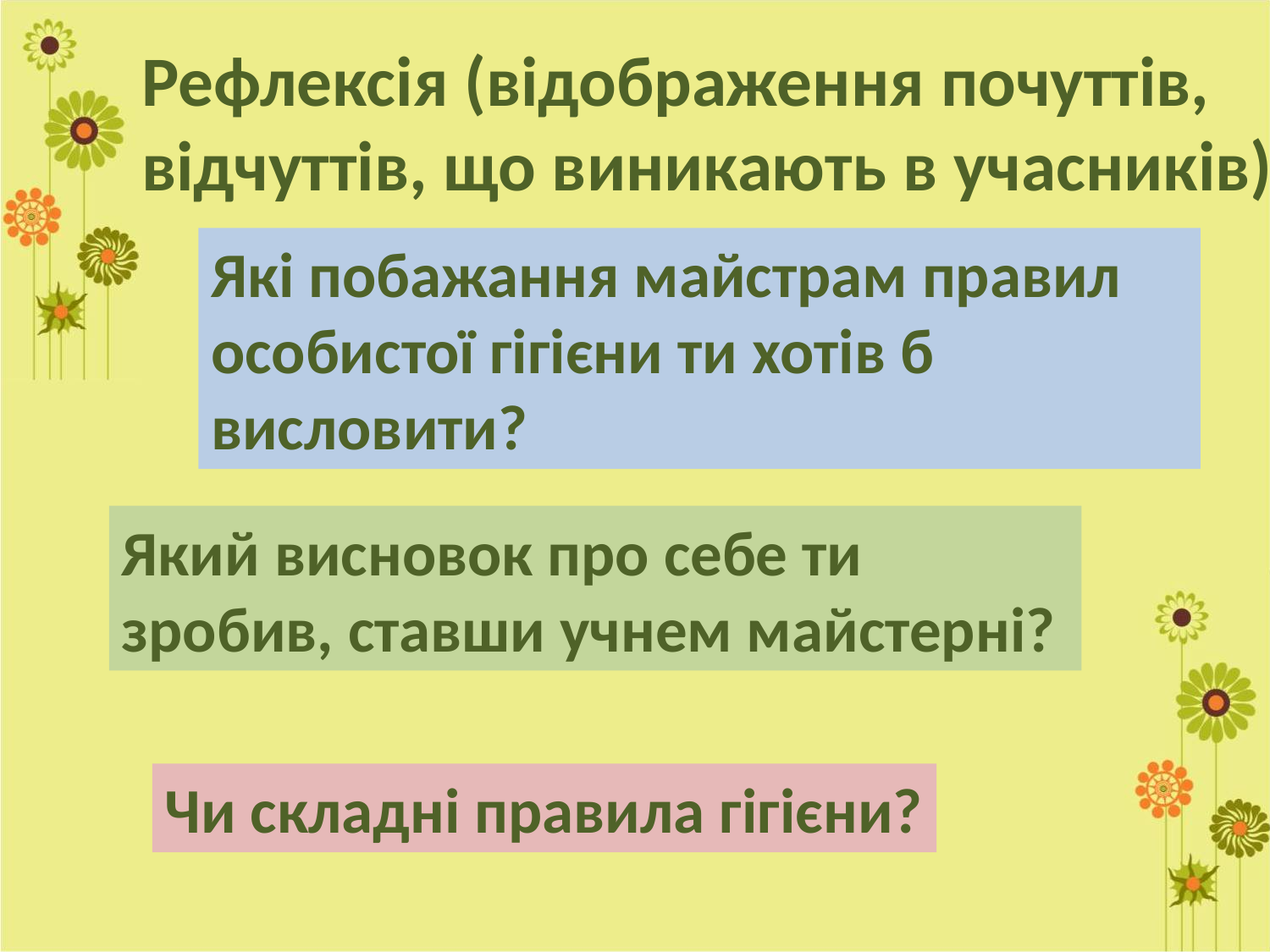

Рефлексія (відображення почуттів, відчуттів, що виникають в учасників)
#
Які побажання майстрам правил особистої гігієни ти хотів б висловити?
Який висновок про себе ти зробив, ставши учнем майстерні?
Чи складні правила гігієни?